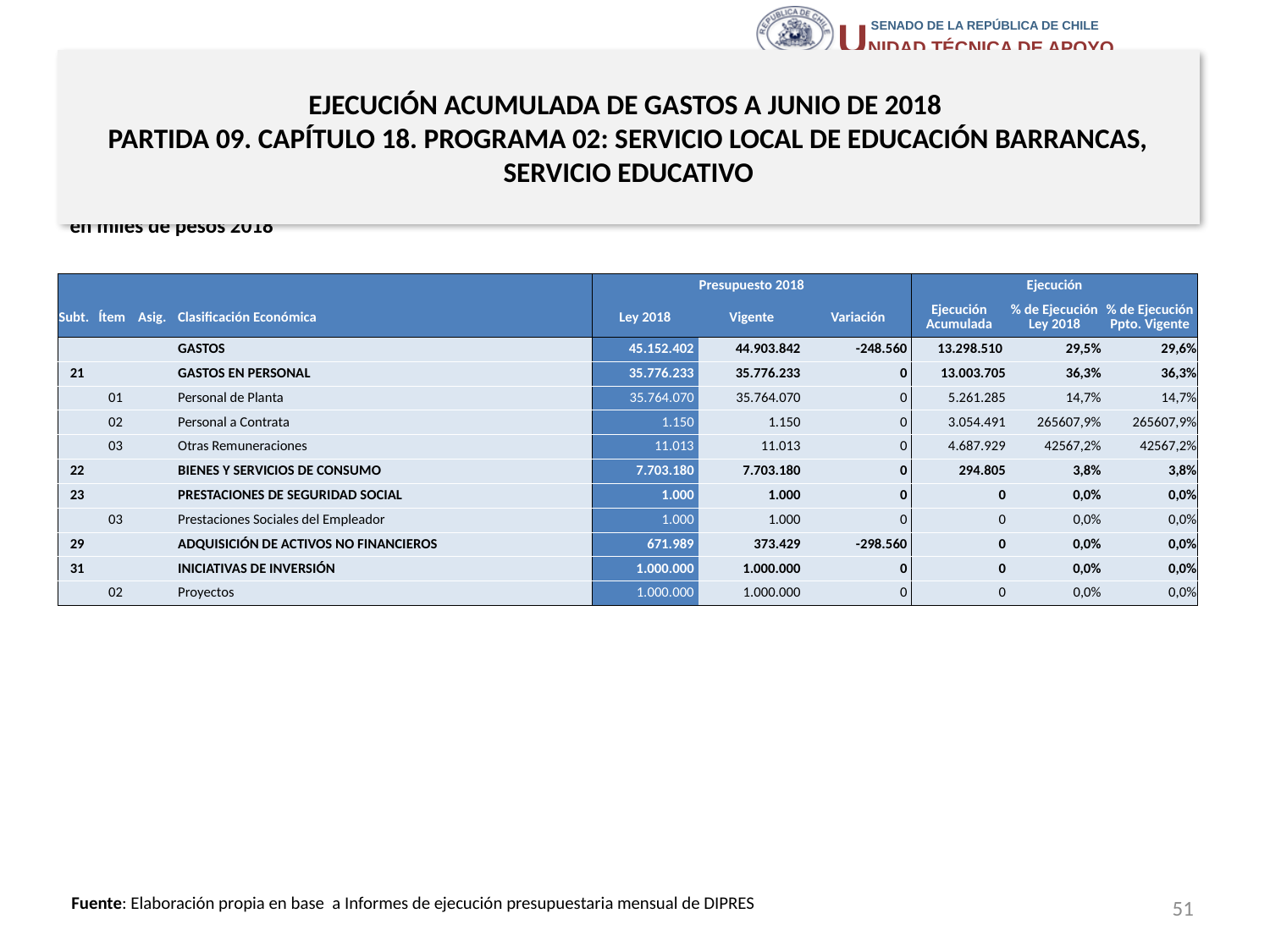

# EJECUCIÓN ACUMULADA DE GASTOS A JUNIO DE 2018 PARTIDA 09. CAPÍTULO 18. PROGRAMA 02: SERVICIO LOCAL DE EDUCACIÓN BARRANCAS, SERVICIO EDUCATIVO
en miles de pesos 2018
|  |  |  |  | Presupuesto 2018 |  |  | Ejecución |  |  |
| --- | --- | --- | --- | --- | --- | --- | --- | --- | --- |
| Subt. | Ítem | Asig. | Clasificación Económica | Ley 2018 | Vigente | Variación | Ejecución Acumulada | % de Ejecución Ley 2018 | % de Ejecución Ppto. Vigente |
|  |  |  | GASTOS | 45.152.402 | 44.903.842 | -248.560 | 13.298.510 | 29,5% | 29,6% |
| 21 |  |  | GASTOS EN PERSONAL | 35.776.233 | 35.776.233 | 0 | 13.003.705 | 36,3% | 36,3% |
|  | 01 |  | Personal de Planta | 35.764.070 | 35.764.070 | 0 | 5.261.285 | 14,7% | 14,7% |
|  | 02 |  | Personal a Contrata | 1.150 | 1.150 | 0 | 3.054.491 | 265607,9% | 265607,9% |
|  | 03 |  | Otras Remuneraciones | 11.013 | 11.013 | 0 | 4.687.929 | 42567,2% | 42567,2% |
| 22 |  |  | BIENES Y SERVICIOS DE CONSUMO | 7.703.180 | 7.703.180 | 0 | 294.805 | 3,8% | 3,8% |
| 23 |  |  | PRESTACIONES DE SEGURIDAD SOCIAL | 1.000 | 1.000 | 0 | 0 | 0,0% | 0,0% |
|  | 03 |  | Prestaciones Sociales del Empleador | 1.000 | 1.000 | 0 | 0 | 0,0% | 0,0% |
| 29 |  |  | ADQUISICIÓN DE ACTIVOS NO FINANCIEROS | 671.989 | 373.429 | -298.560 | 0 | 0,0% | 0,0% |
| 31 |  |  | INICIATIVAS DE INVERSIÓN | 1.000.000 | 1.000.000 | 0 | 0 | 0,0% | 0,0% |
|  | 02 |  | Proyectos | 1.000.000 | 1.000.000 | 0 | 0 | 0,0% | 0,0% |
51